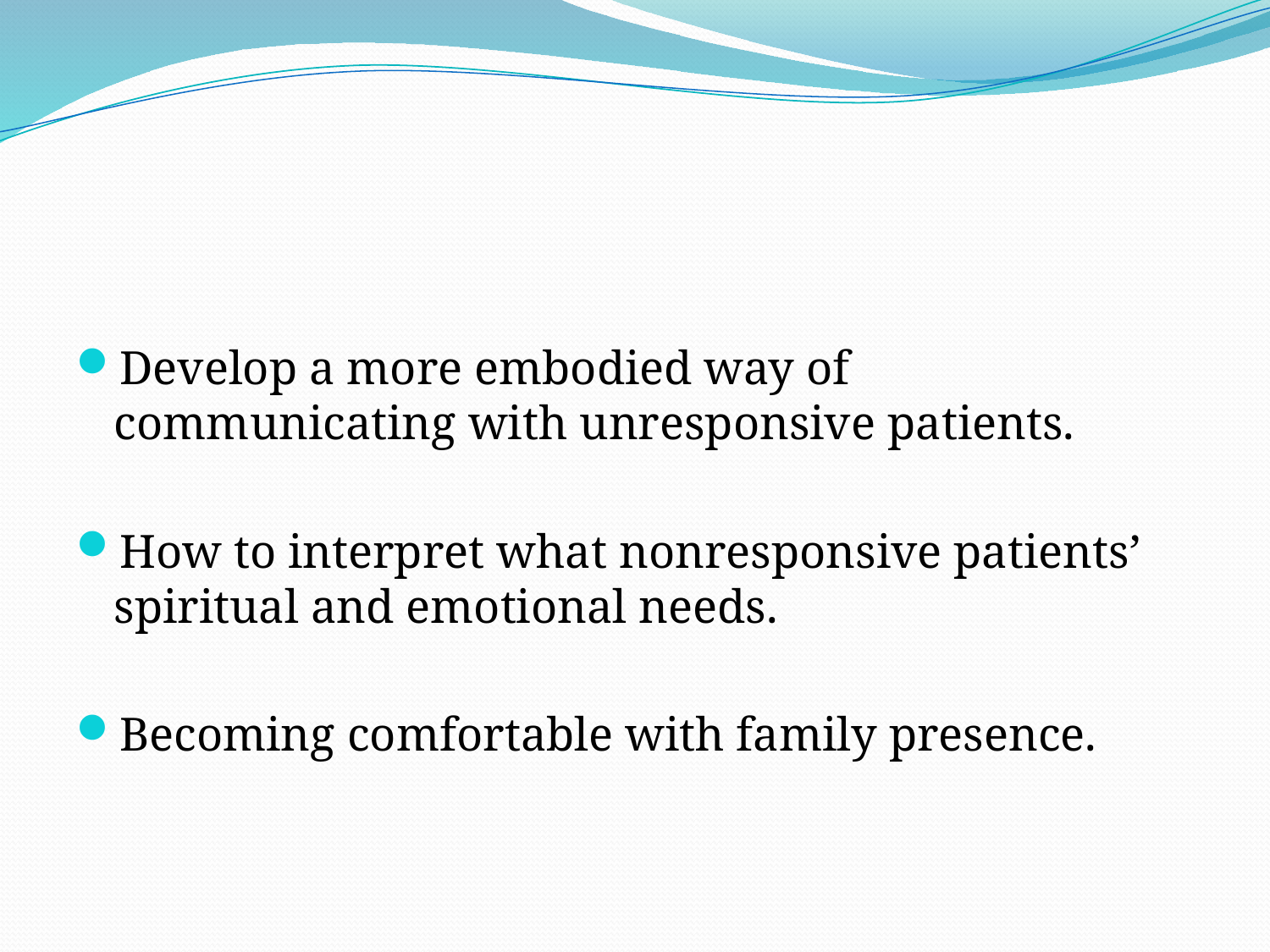

#

Develop a more embodied way of communicating with unresponsive patients.

How to interpret what nonresponsive patients’ spiritual and emotional needs.

Becoming comfortable with family presence.